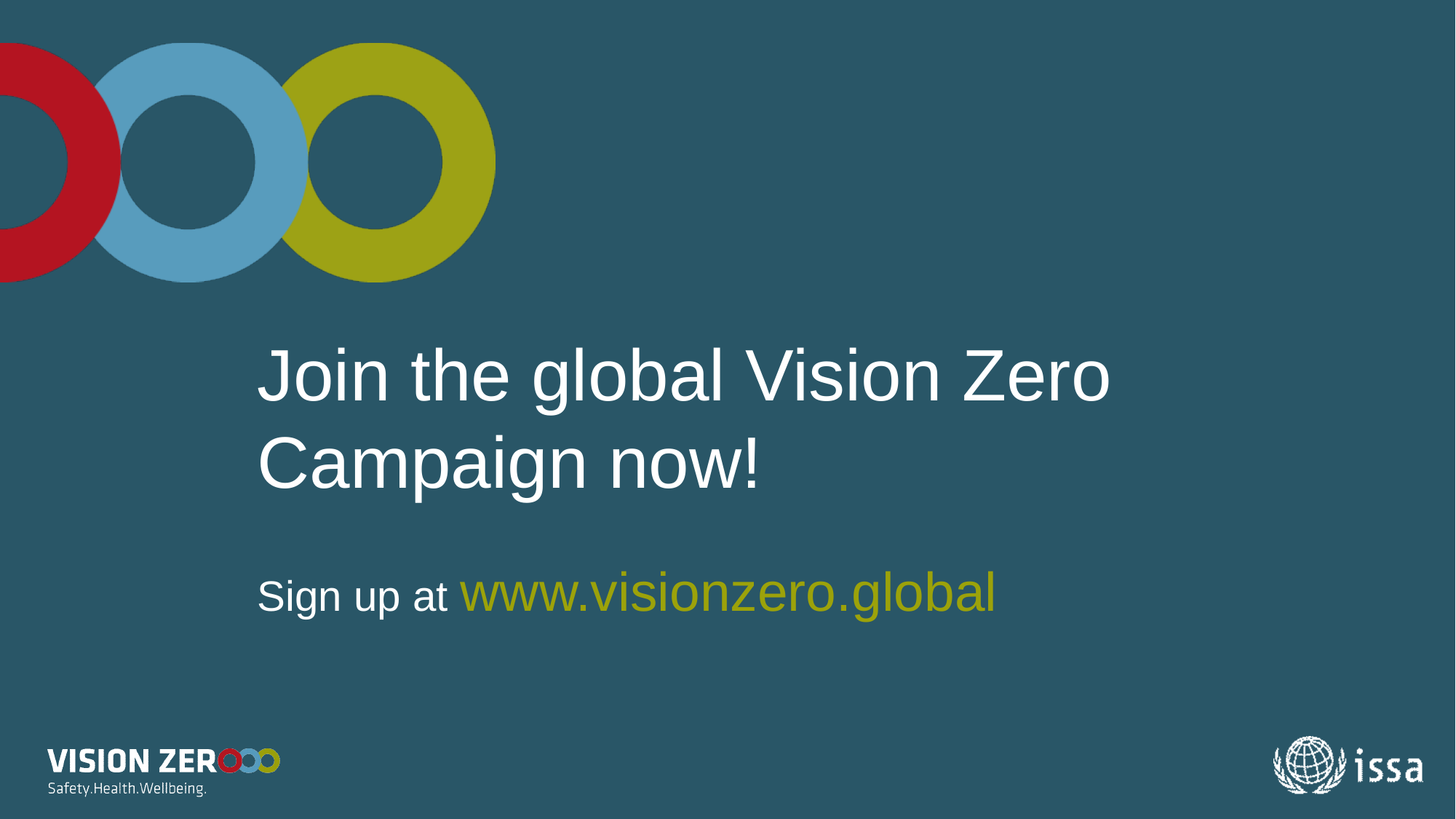

# Join the global Vision Zero Campaign now!
Sign up at www.visionzero.global